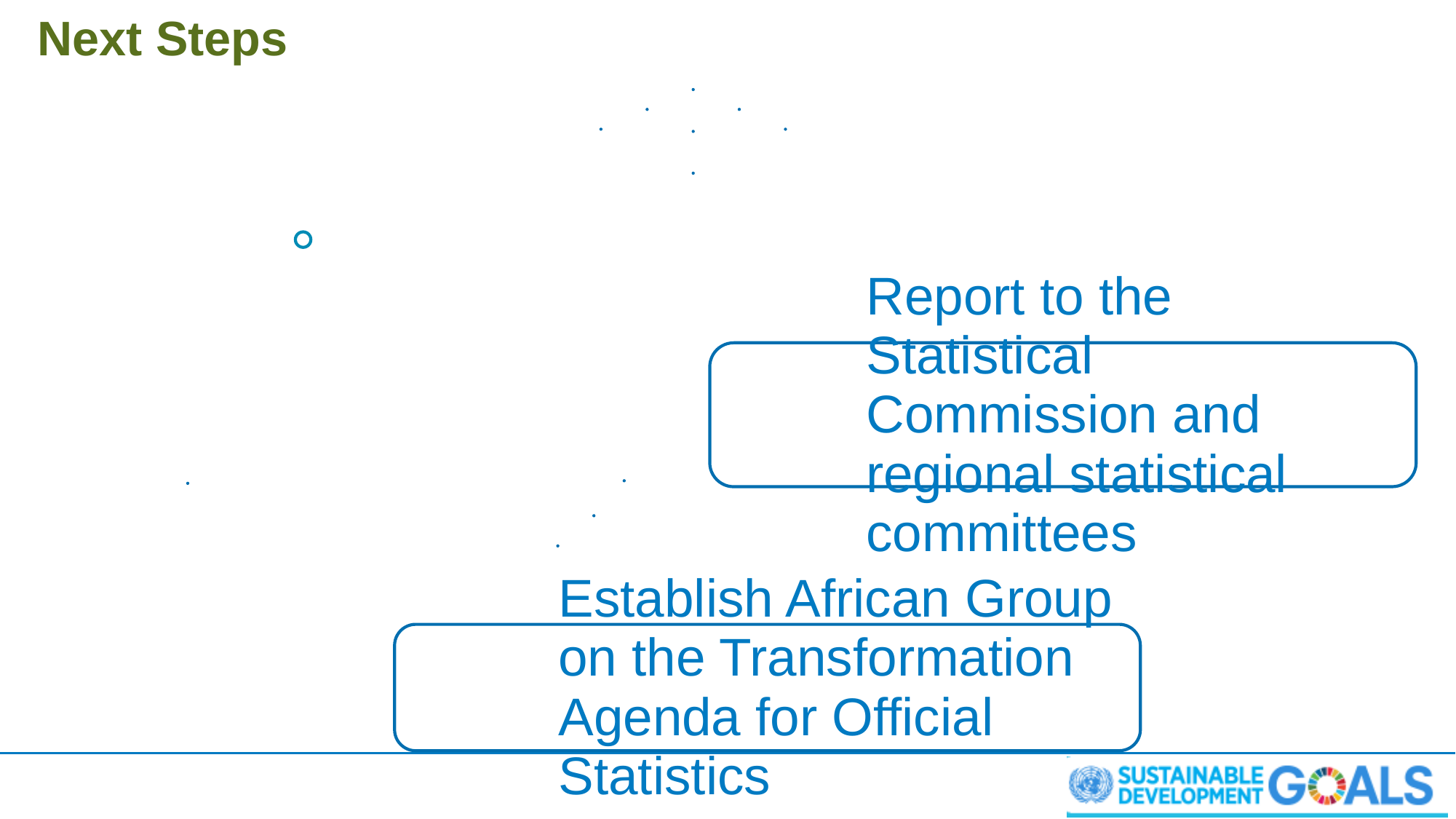

# Next Steps
Establish African Group on the Transformation Agenda for Official Statistics
Report to the Statistical Commission and regional statistical committees